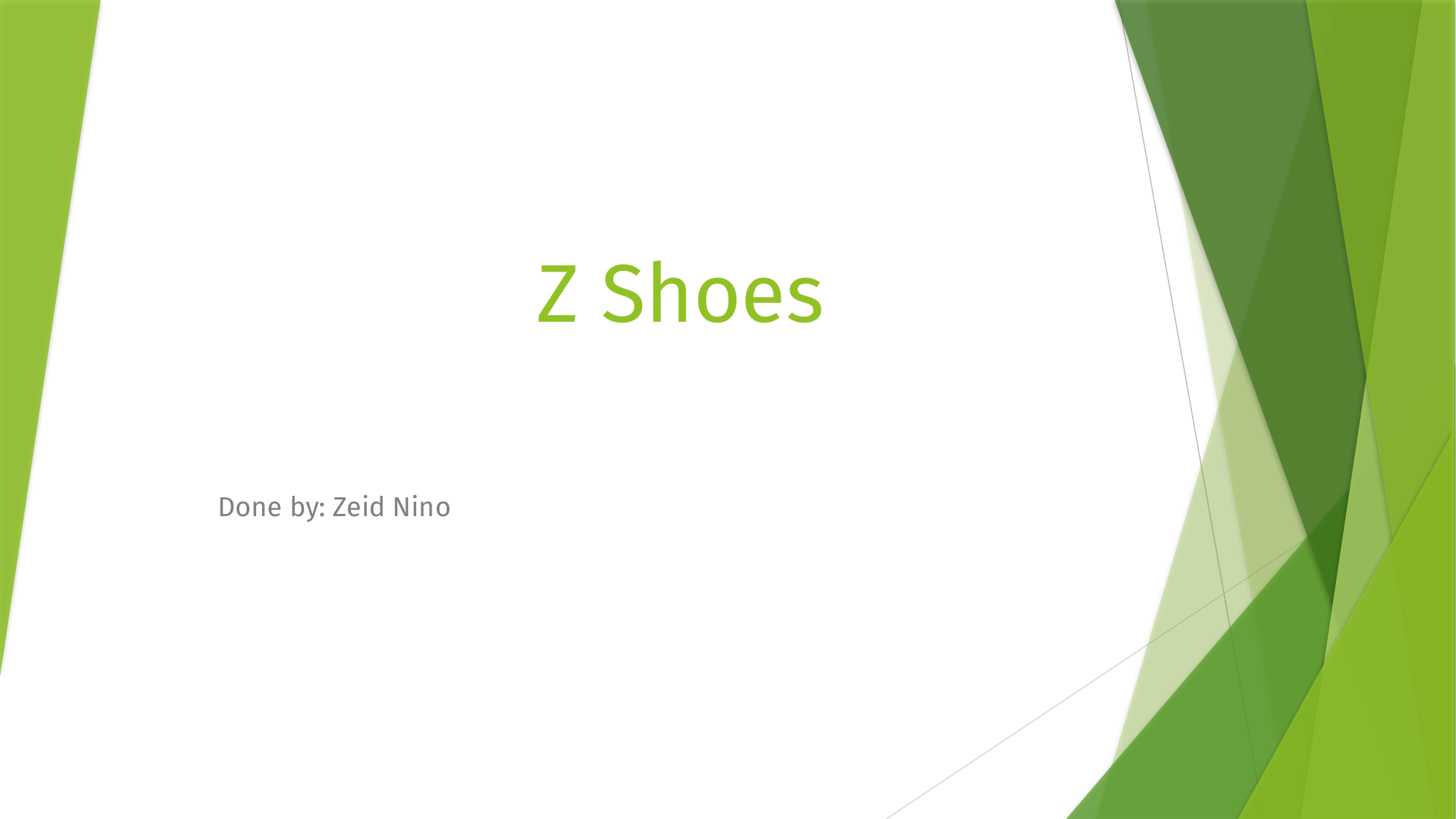

# Z Shoes
Done by: Zeid Nino